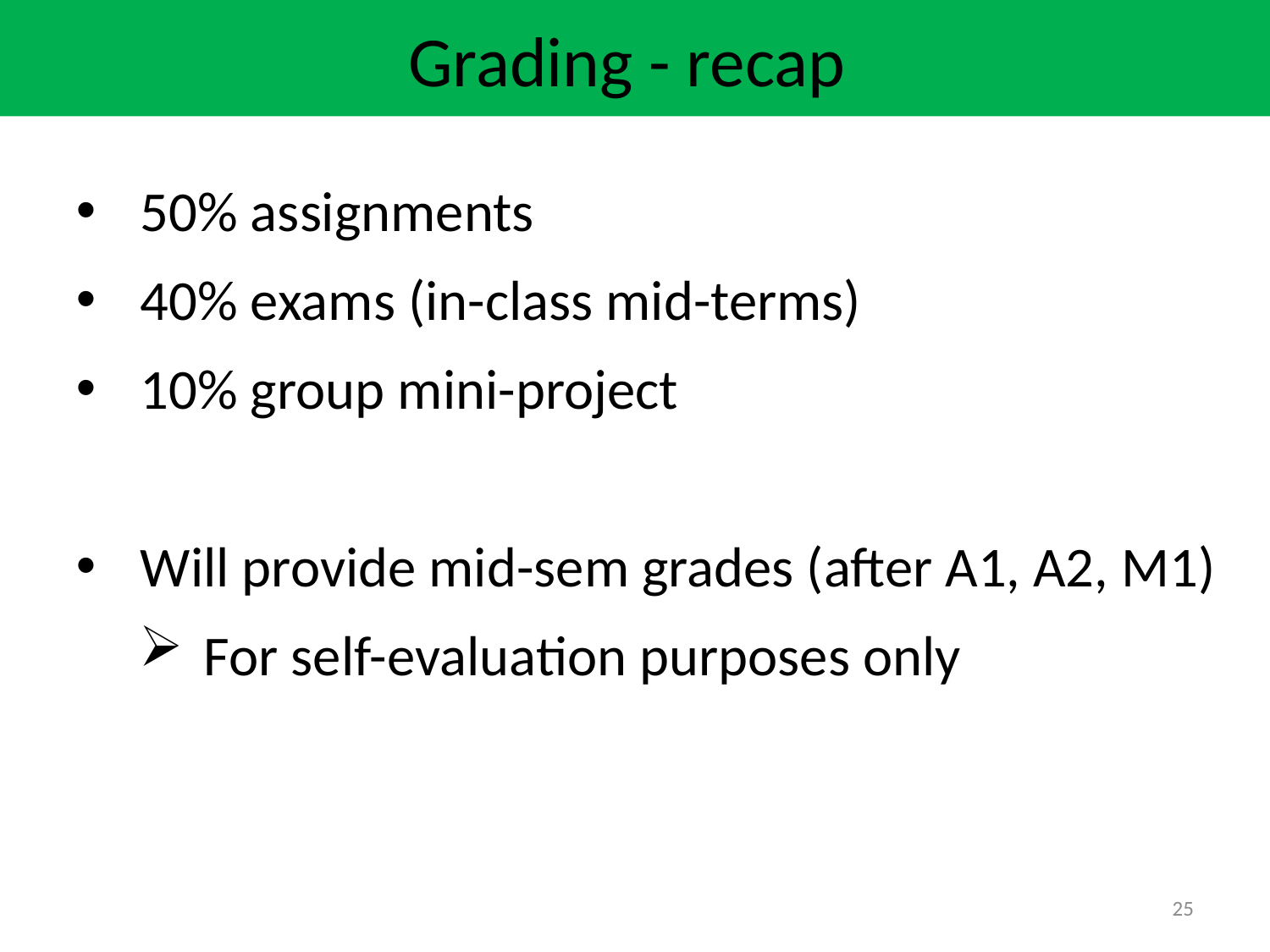

Grading - recap
50% assignments
40% exams (in-class mid-terms)
10% group mini-project

Will provide mid-sem grades (after A1, A2, M1)
For self-evaluation purposes only

25